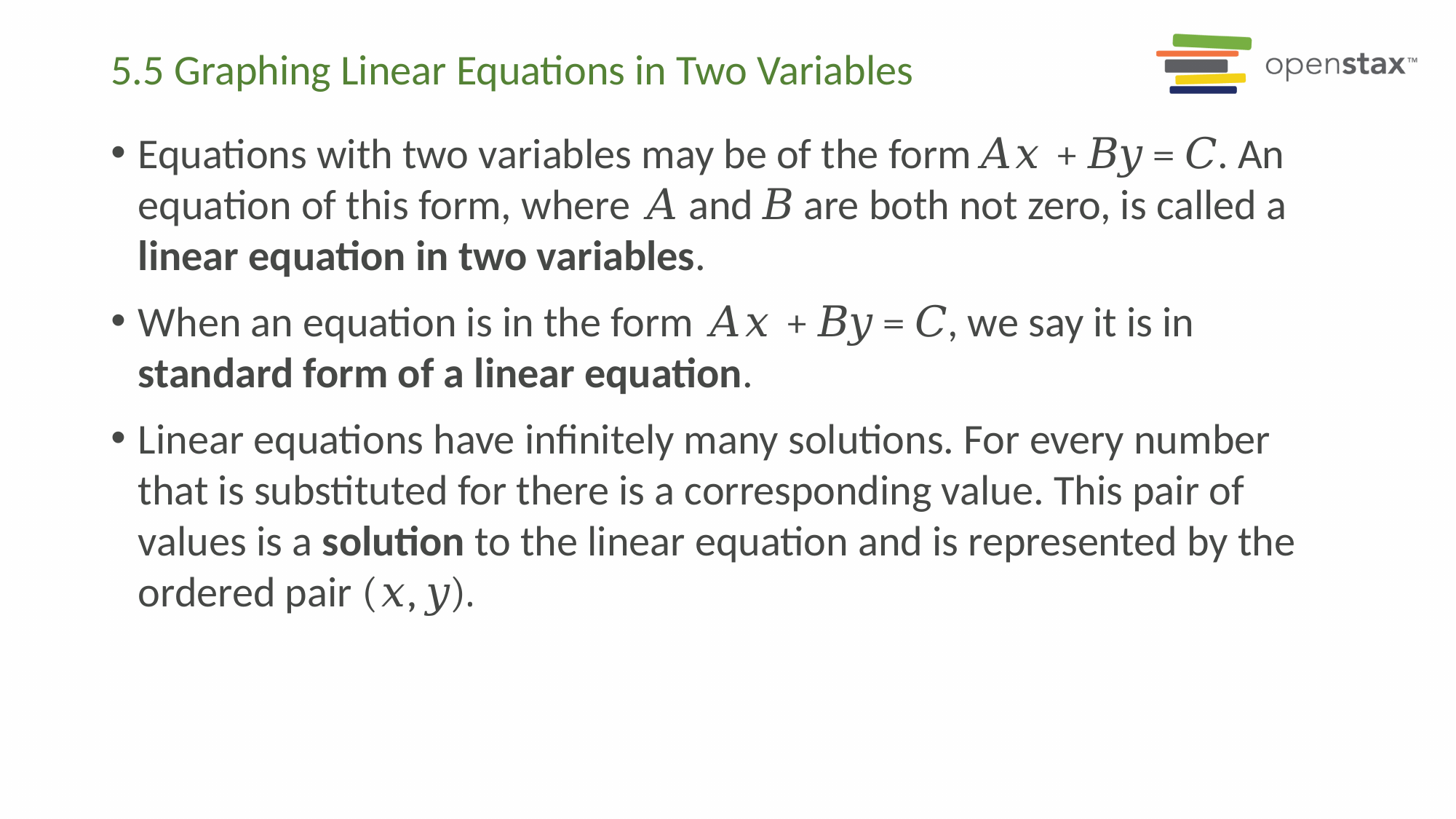

# 5.5 Graphing Linear Equations in Two Variables
Equations with two variables may be of the form 𝐴𝑥 + 𝐵𝑦 = 𝐶. An equation of this form, where 𝐴 and 𝐵 are both not zero, is called a  linear equation in two variables.
When an equation is in the form 𝐴𝑥 + 𝐵𝑦 = 𝐶, we say it is in standard form of a linear equation.
Linear equations have infinitely many solutions. For every number that is substituted for there is a corresponding value. This pair of values is a solution to the linear equation and is represented by the ordered pair (𝑥, 𝑦).